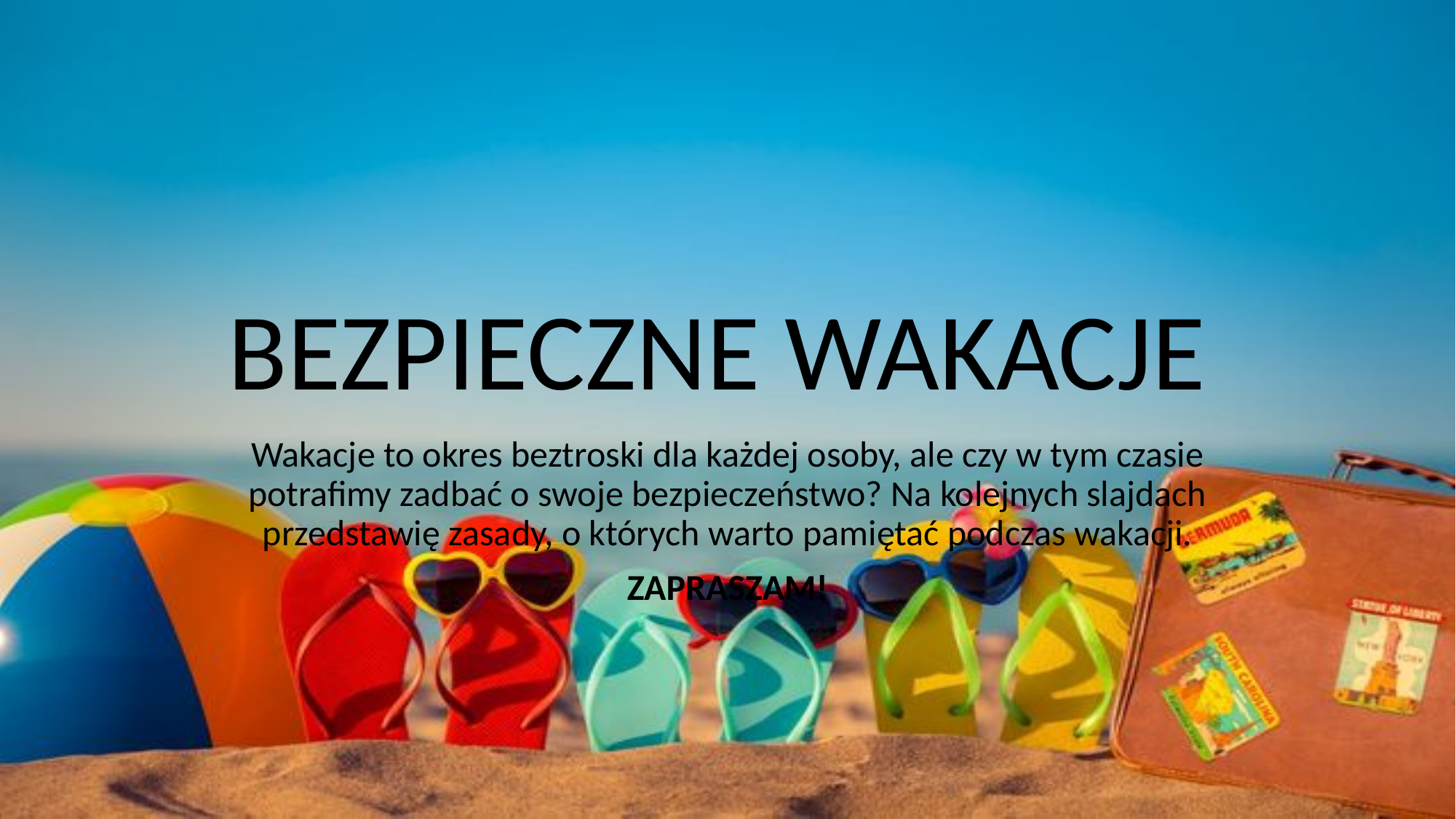

# BEZPIECZNE WAKACJE
Wakacje to okres beztroski dla każdej osoby, ale czy w tym czasie potrafimy zadbać o swoje bezpieczeństwo? Na kolejnych slajdach przedstawię zasady, o których warto pamiętać podczas wakacji.
ZAPRASZAM!